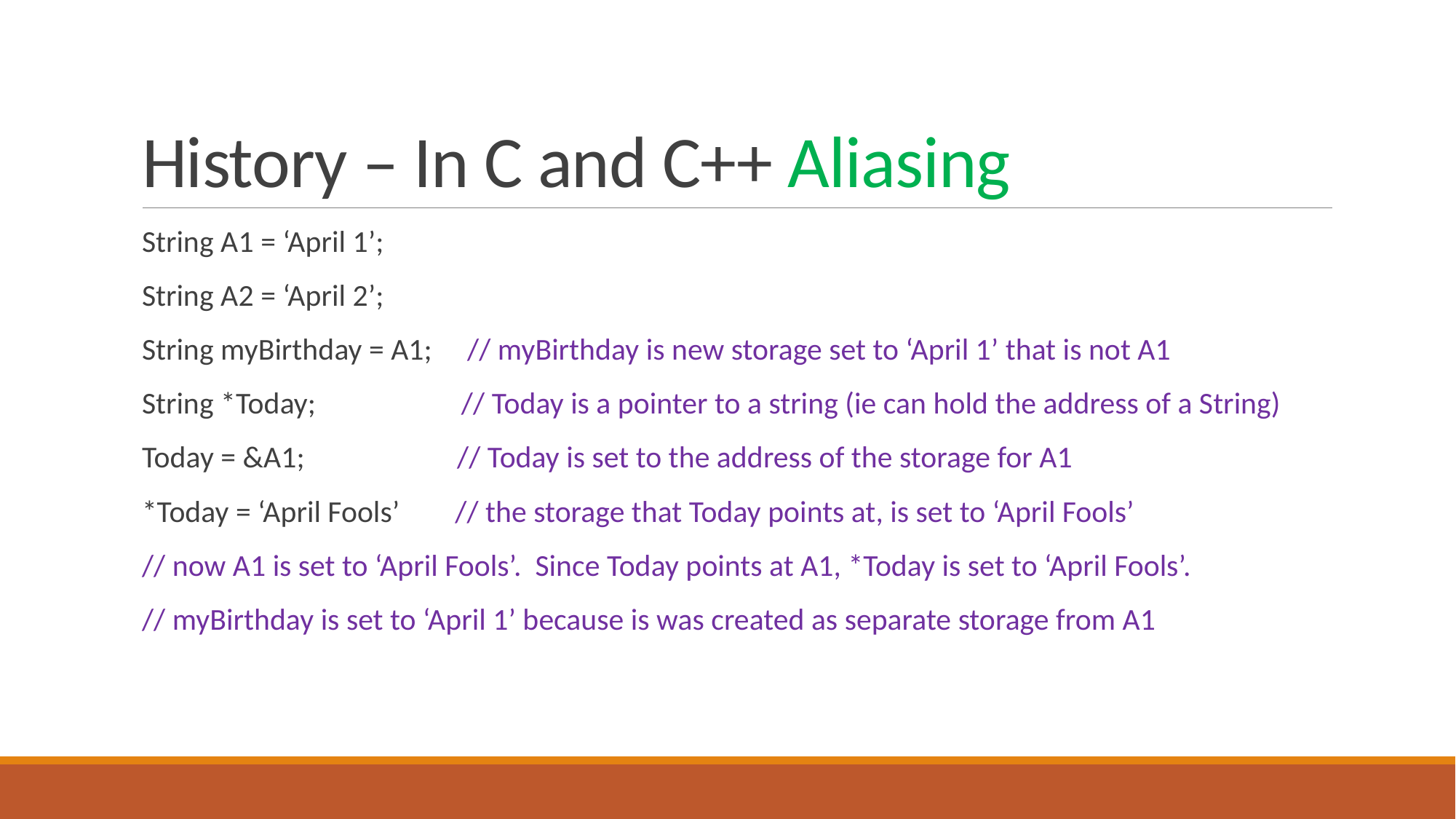

# History – In C and C++ Aliasing
String A1 = ‘April 1’;
String A2 = ‘April 2’;
String myBirthday = A1;     // myBirthday is new storage set to ‘April 1’ that is not A1
String *Today;                     // Today is a pointer to a string (ie can hold the address of a String)
Today = &A1;                      // Today is set to the address of the storage for A1
*Today = ‘April Fools’        // the storage that Today points at, is set to ‘April Fools’
// now A1 is set to ‘April Fools’.  Since Today points at A1, *Today is set to ‘April Fools’.
// myBirthday is set to ‘April 1’ because is was created as separate storage from A1